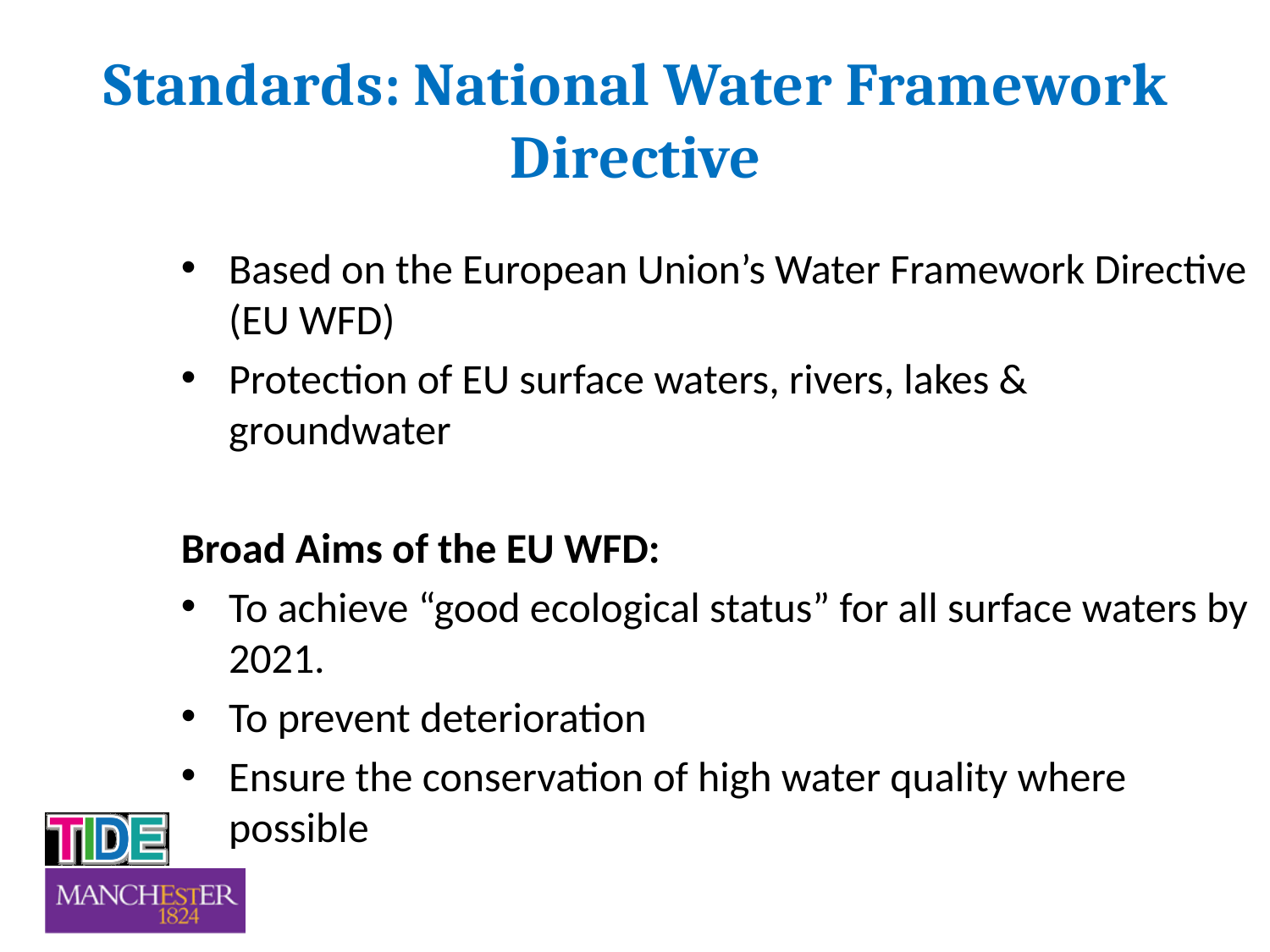

# Standards: National Water Framework Directive

Based on the European Union’s Water Framework Directive (EU WFD)
Protection of EU surface waters, rivers, lakes & groundwater

Broad Aims of the EU WFD:
To achieve “good ecological status” for all surface waters by 2021.
To prevent deterioration
Ensure the conservation of high water quality where possible